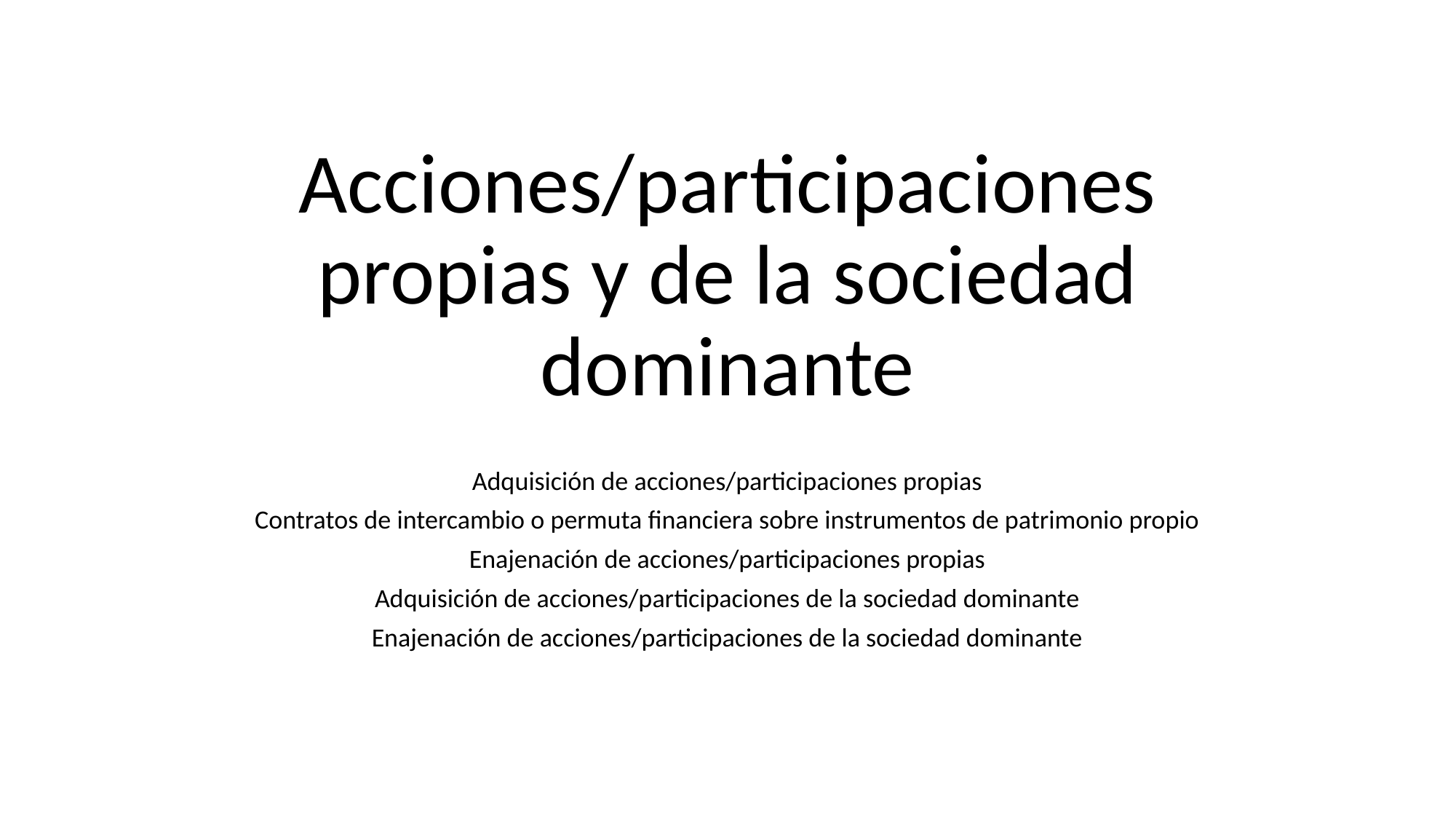

# Acciones/participaciones propias y de la sociedad dominante
Adquisición de acciones/participaciones propias
Contratos de intercambio o permuta financiera sobre instrumentos de patrimonio propio
Enajenación de acciones/participaciones propias
Adquisición de acciones/participaciones de la sociedad dominante
Enajenación de acciones/participaciones de la sociedad dominante